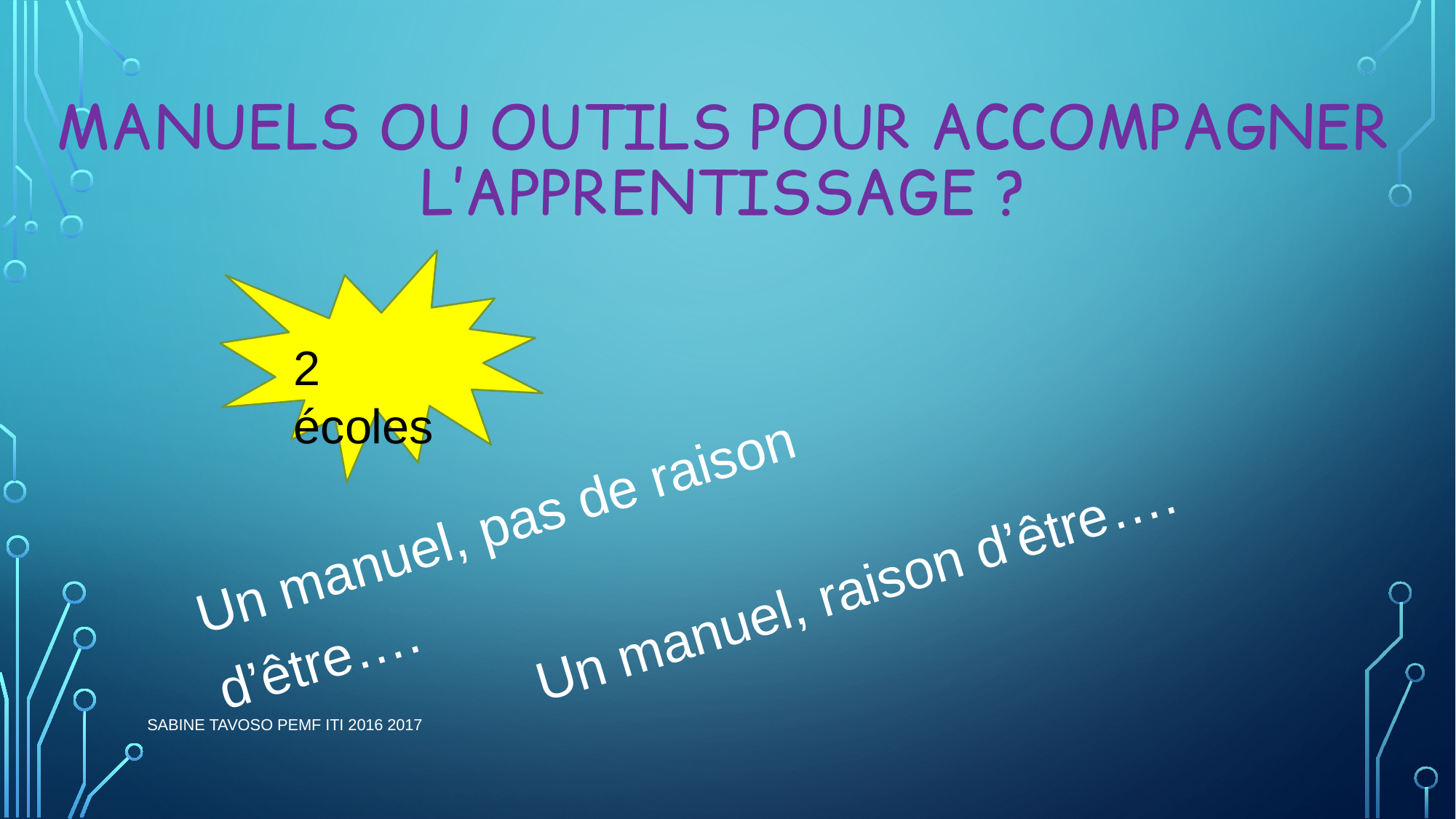

# MANUELS OU OUTILS POUR ACCOMPAGNER L’APPRENTISSAGE ?

2 écoles
Un manuel, pas de raison d’être….
Un manuel, raison d’être….
Sabine TAVOSO PEMF ITI 2016 2017